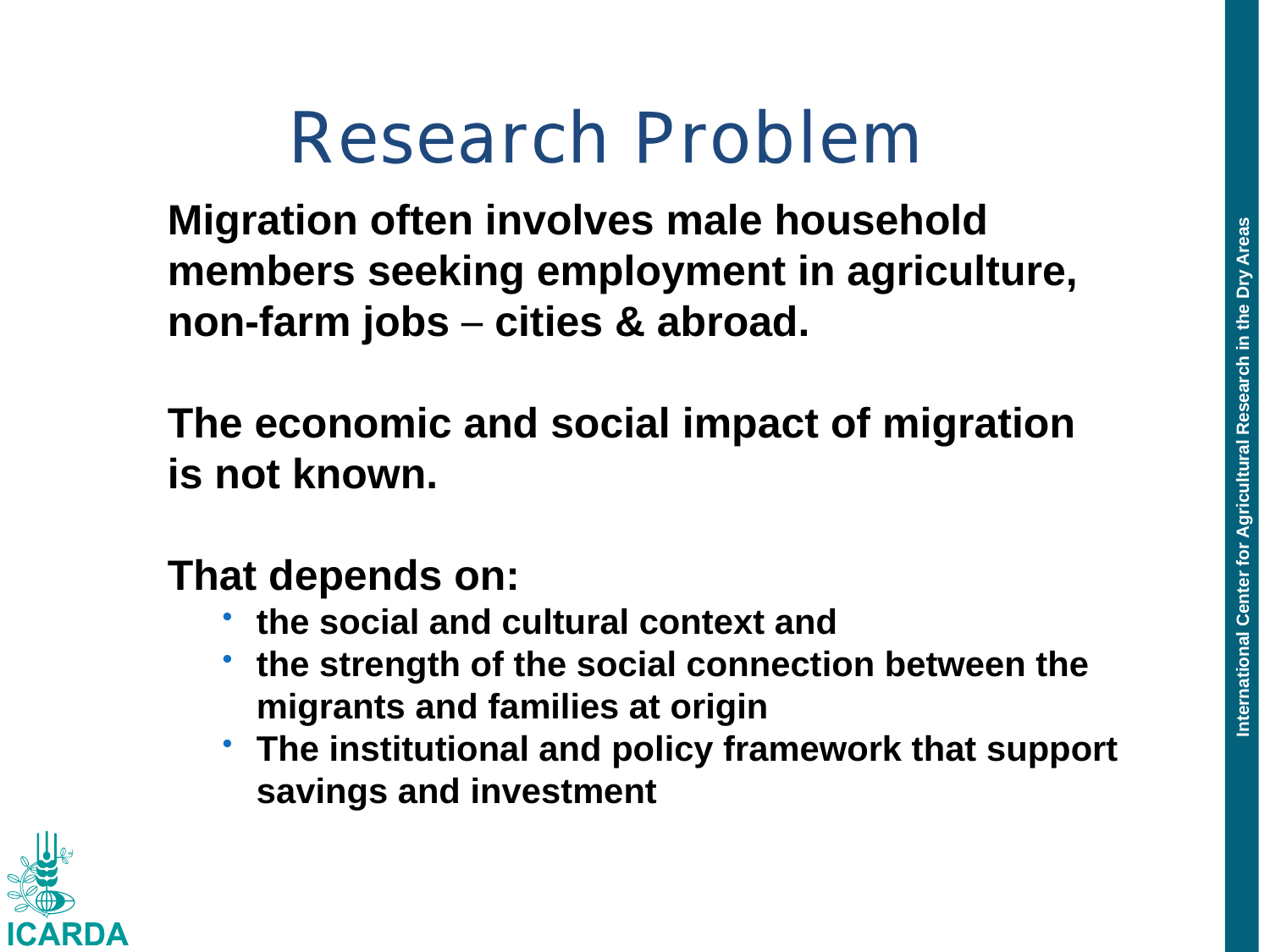

Research Problem
Migration often involves male household members seeking employment in agriculture, non-farm jobs – cities & abroad.

The economic and social impact of migration is not known.

That depends on:
the social and cultural context and
the strength of the social connection between the migrants and families at origin
The institutional and policy framework that support savings and investment